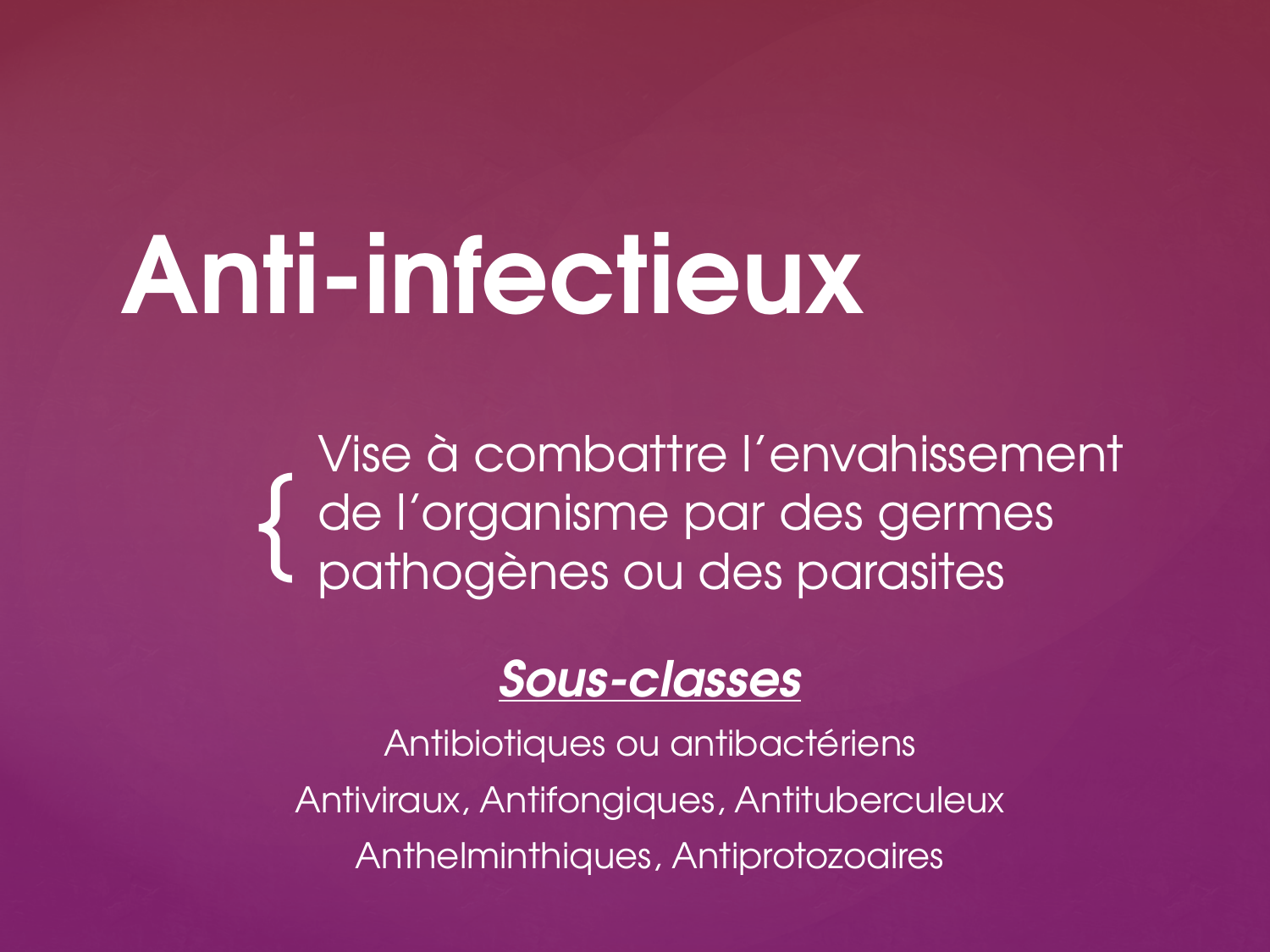

# Anti-infectieux
Vise à combattre l’envahissement de l’organisme par des germes pathogènes ou des parasites

Sous-classes
Antibiotiques ou antibactériens
Antiviraux, Antifongiques, Antituberculeux
Anthelminthiques, Antiprotozoaires